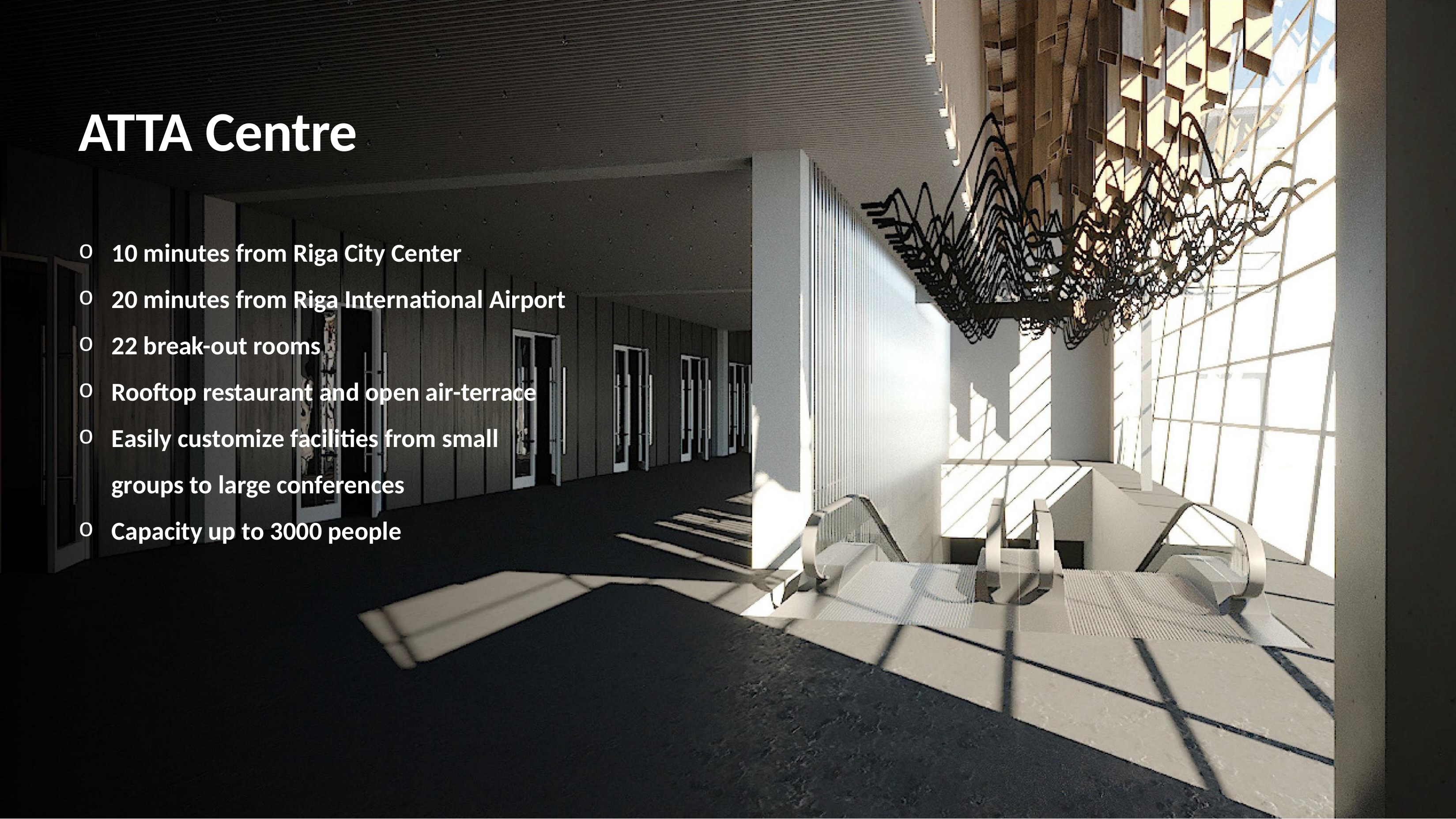

# ATTA Centre
10 minutes from Riga City Center
20 minutes from Riga International Airport
22 break-out rooms
Rooftop restaurant and open air-terrace
Easily customize facilities from small groups to large conferences
Capacity up to 3000 people